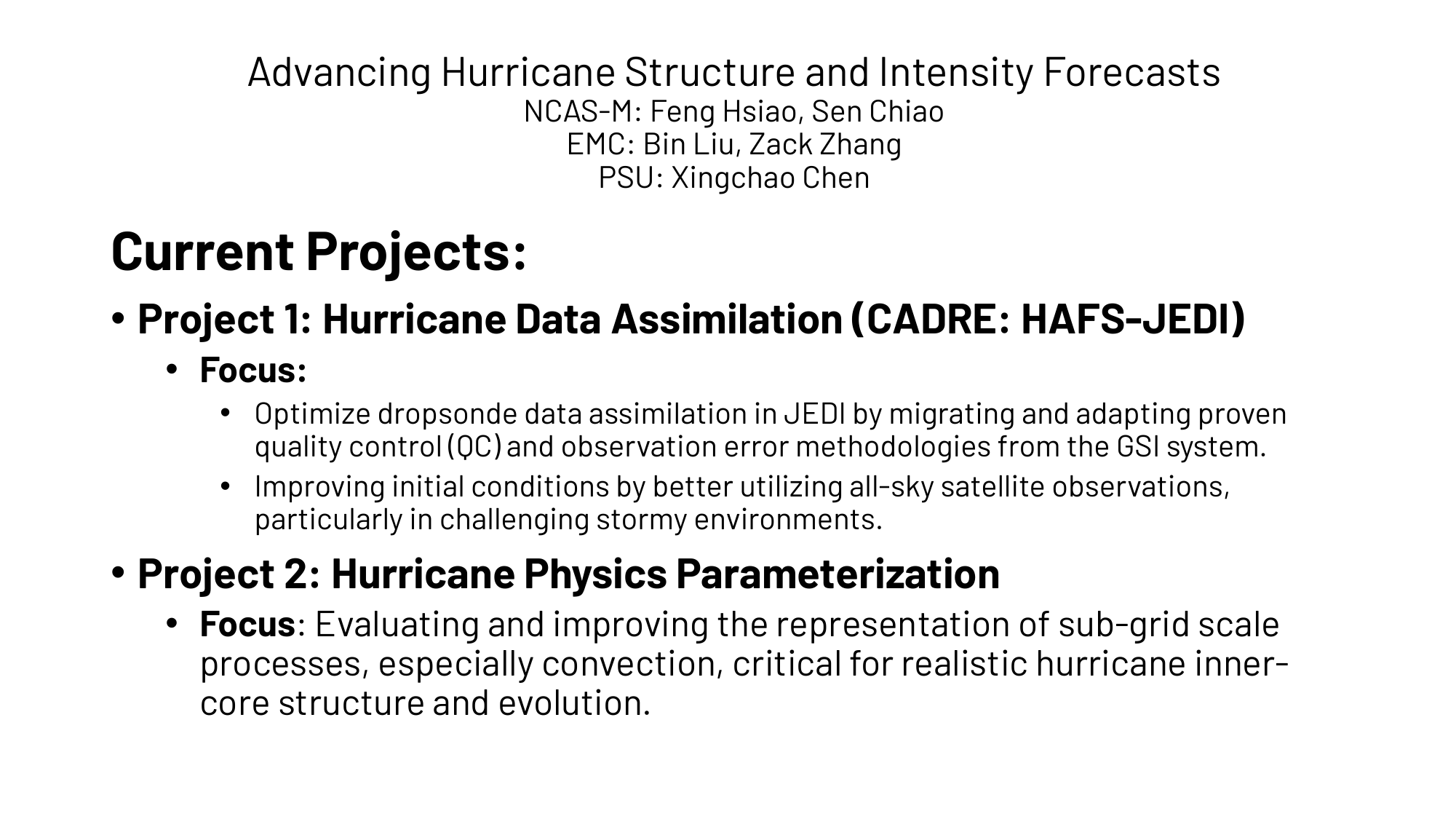

# Advancing Hurricane Structure and Intensity Forecasts NCAS-M: Feng Hsiao, Sen Chiao EMC: Bin Liu, Zack Zhang PSU: Xingchao Chen
Current Projects:
Project 1: Hurricane Data Assimilation (CADRE: HAFS-JEDI)
Focus:
Optimize dropsonde data assimilation in JEDI by migrating and adapting proven quality control (QC) and observation error methodologies from the GSI system.
Improving initial conditions by better utilizing all-sky satellite observations, particularly in challenging stormy environments.
Project 2: Hurricane Physics Parameterization
Focus: Evaluating and improving the representation of sub-grid scale processes, especially convection, critical for realistic hurricane inner-core structure and evolution.